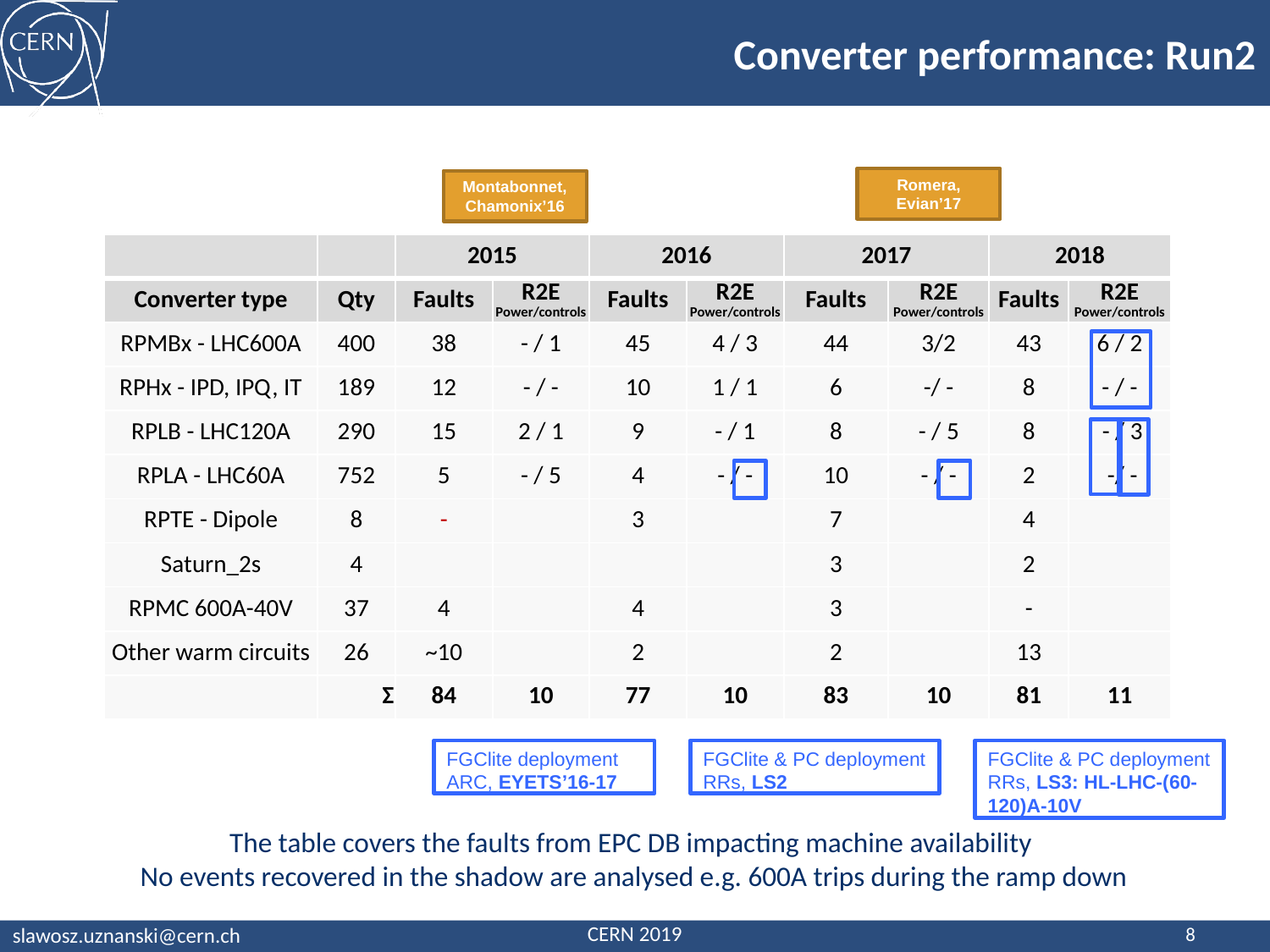

# Converter performance: Run2
Romera, Evian’17
Montabonnet, Chamonix’16
|  |  | 2015 |  | 2016 |  | 2017 |  | 2018 |  |
| --- | --- | --- | --- | --- | --- | --- | --- | --- | --- |
| Converter type | Qty | Faults | R2E Power/controls | Faults | R2E Power/controls | Faults | R2E Power/controls | Faults | R2E Power/controls |
| RPMBx - LHC600A | 400 | 38 | - / 1 | 45 | 4 / 3 | 44 | 3/2 | 43 | 6 / 2 |
| RPHx - IPD, IPQ, IT | 189 | 12 | - / - | 10 | 1 / 1 | 6 | -/ - | 8 | - / - |
| RPLB - LHC120A | 290 | 15 | 2 / 1 | 9 | - / 1 | 8 | - / 5 | 8 | - / 3 |
| RPLA - LHC60A | 752 | 5 | - / 5 | 4 | - / - | 10 | - / - | 2 | -/ - |
| RPTE - Dipole | 8 | - |  | 3 |  | 7 |  | 4 |  |
| Saturn\_2s | 4 |  |  |  |  | 3 |  | 2 |  |
| RPMC 600A-40V | 37 | 4 |  | 4 |  | 3 |  | - |  |
| Other warm circuits | 26 | ~10 |  | 2 |  | 2 |  | 13 |  |
|  | Σ | 84 | 10 | 77 | 10 | 83 | 10 | 81 | 11 |

FGClite & PC deployment
RRs, LS3: HL-LHC-(60-120)A-10V

FGClite deployment
ARC, EYETS’16-17

FGClite & PC deployment
RRs, LS2

The table covers the faults from EPC DB impacting machine availability
No events recovered in the shadow are analysed e.g. 600A trips during the ramp down
8